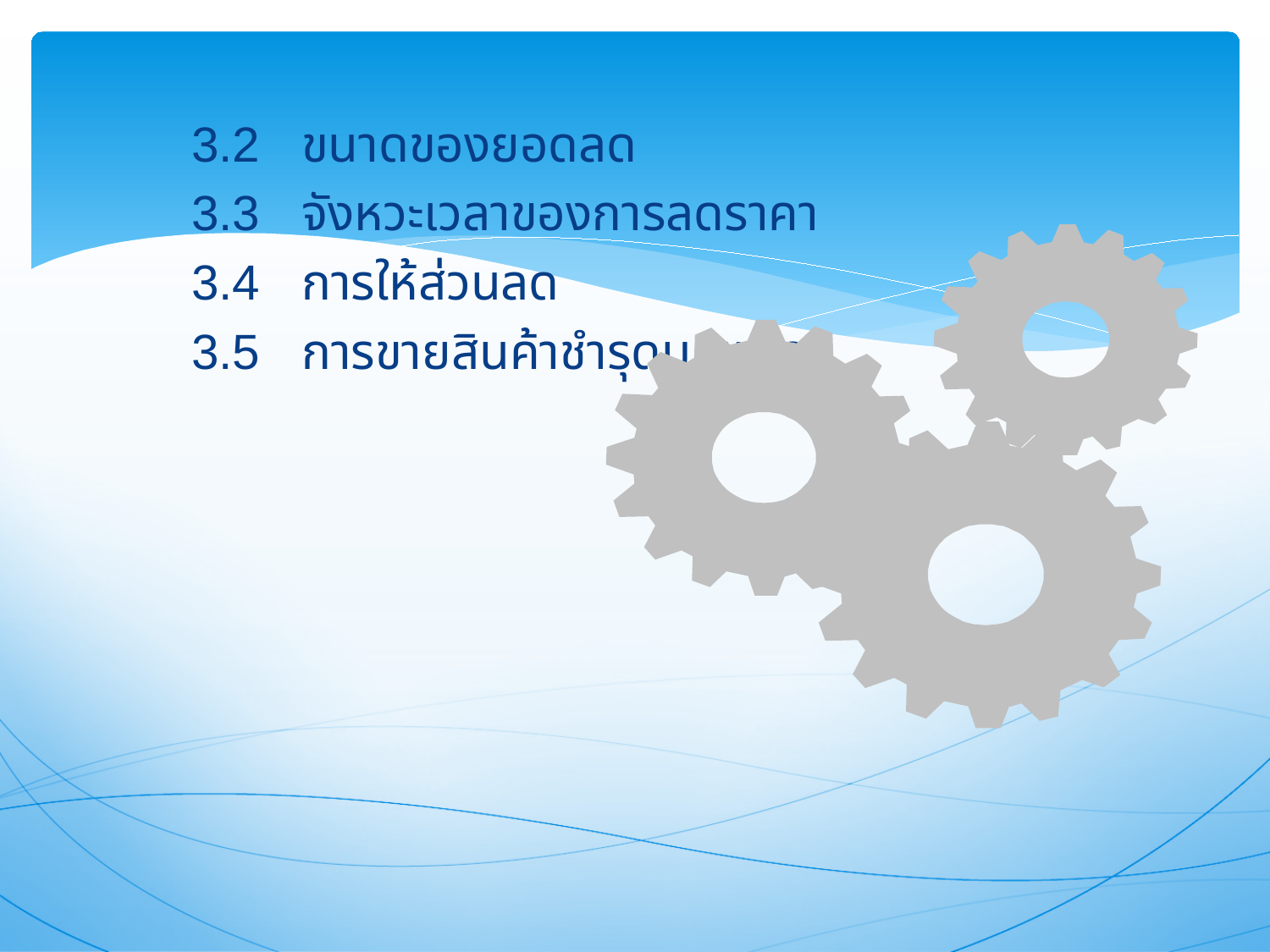

3.2   ขนาดของยอดลด
	3.3   จังหวะเวลาของการลดราคา
	3.4   การให้ส่วนลด
	3.5   การขายสินค้าชำรุดบกพร่อง